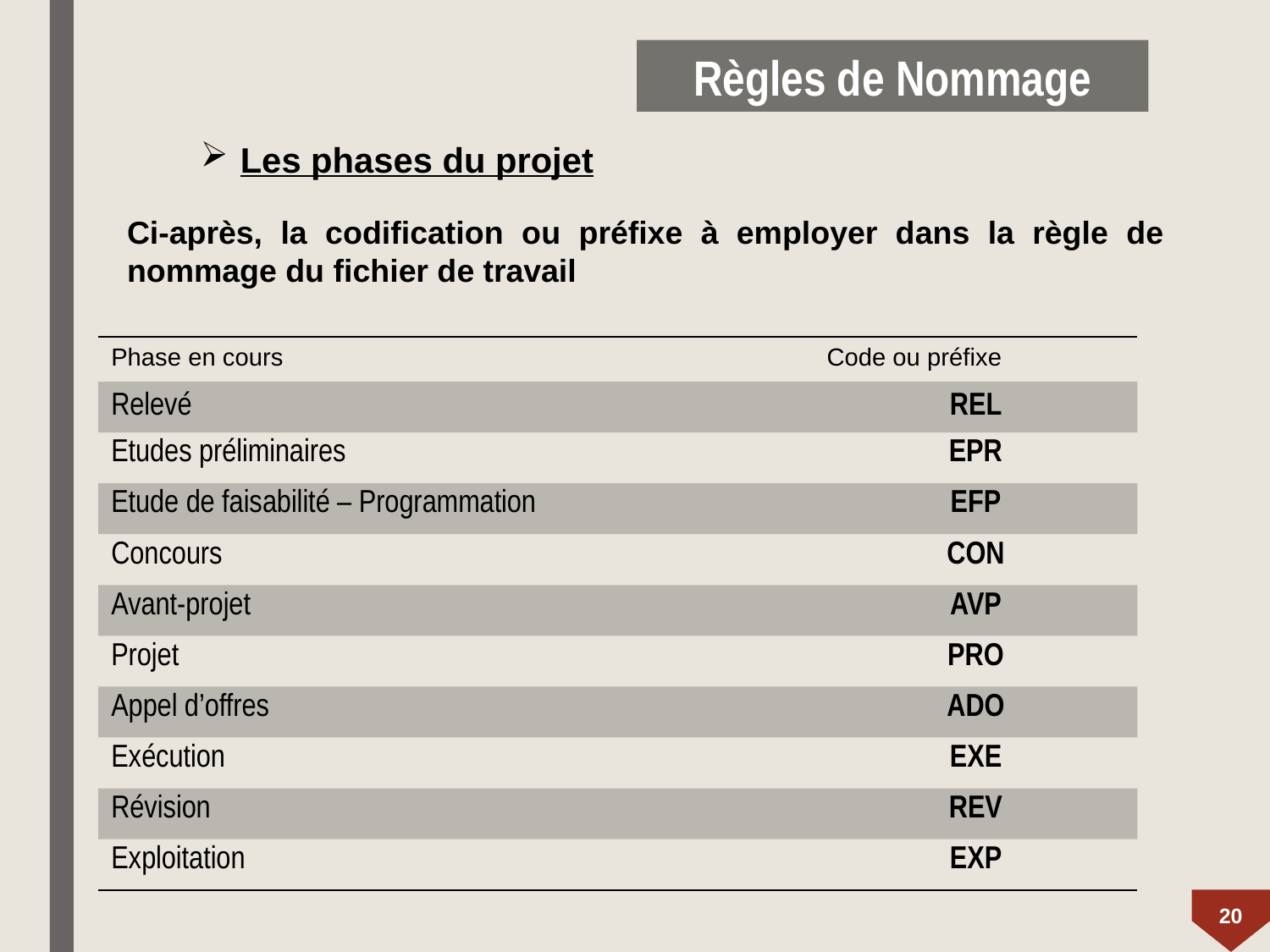

Règles de Nommage
Les phases du projet
Ci-après, la codification ou préfixe à employer dans la règle de nommage du fichier de travail
| Phase en cours | Code ou préfixe |
| --- | --- |
| Relevé | REL |
| Etudes préliminaires | EPR |
| Etude de faisabilité – Programmation | EFP |
| Concours | CON |
| Avant-projet | AVP |
| Projet | PRO |
| Appel d’offres | ADO |
| Exécution | EXE |
| Révision | REV |
| Exploitation | EXP |

20